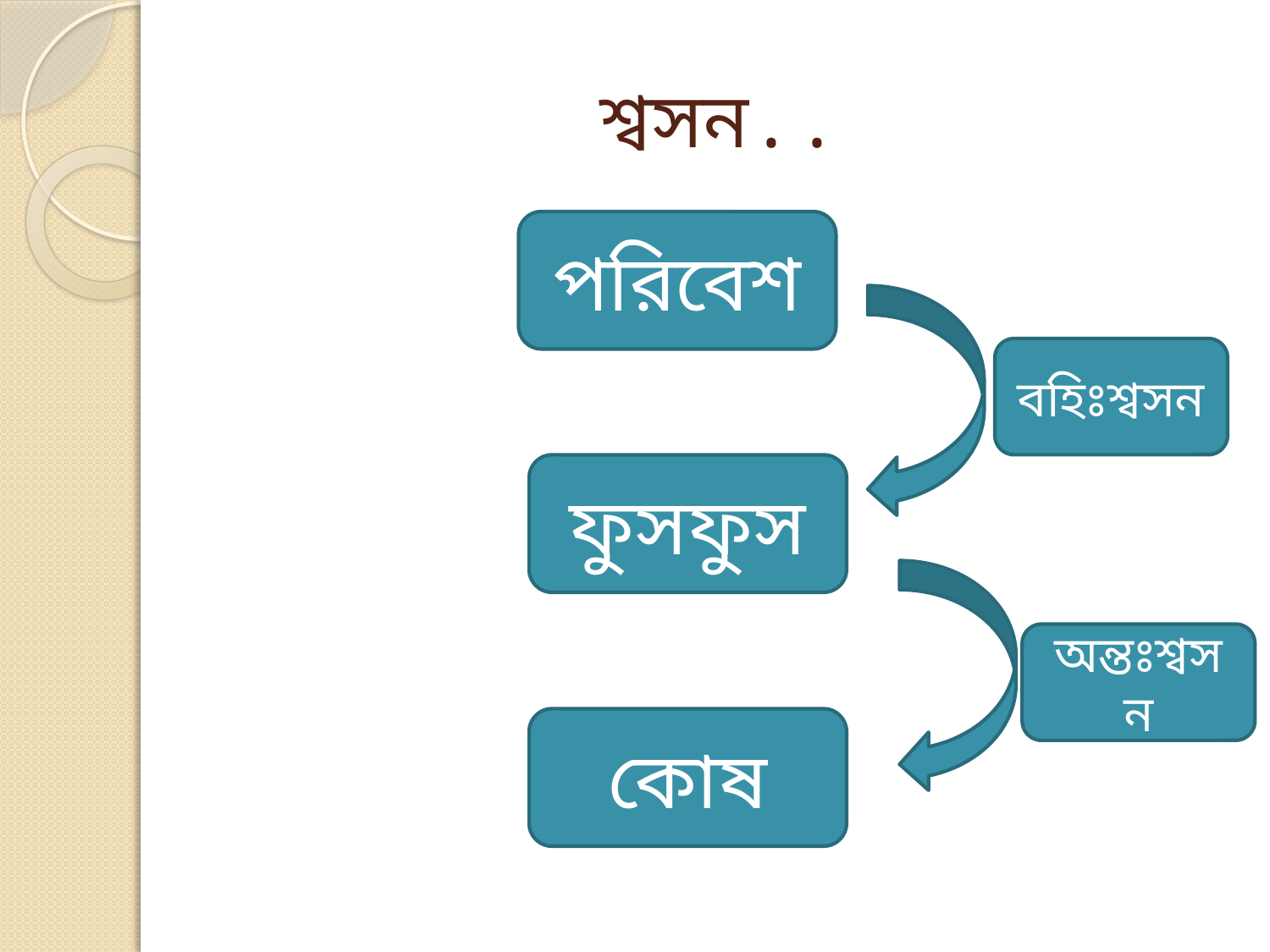

# শ্বসন..

পরিবেশ

বহিঃশ্বসন
ফুসফুস

অন্তঃশ্বসন
কোষ